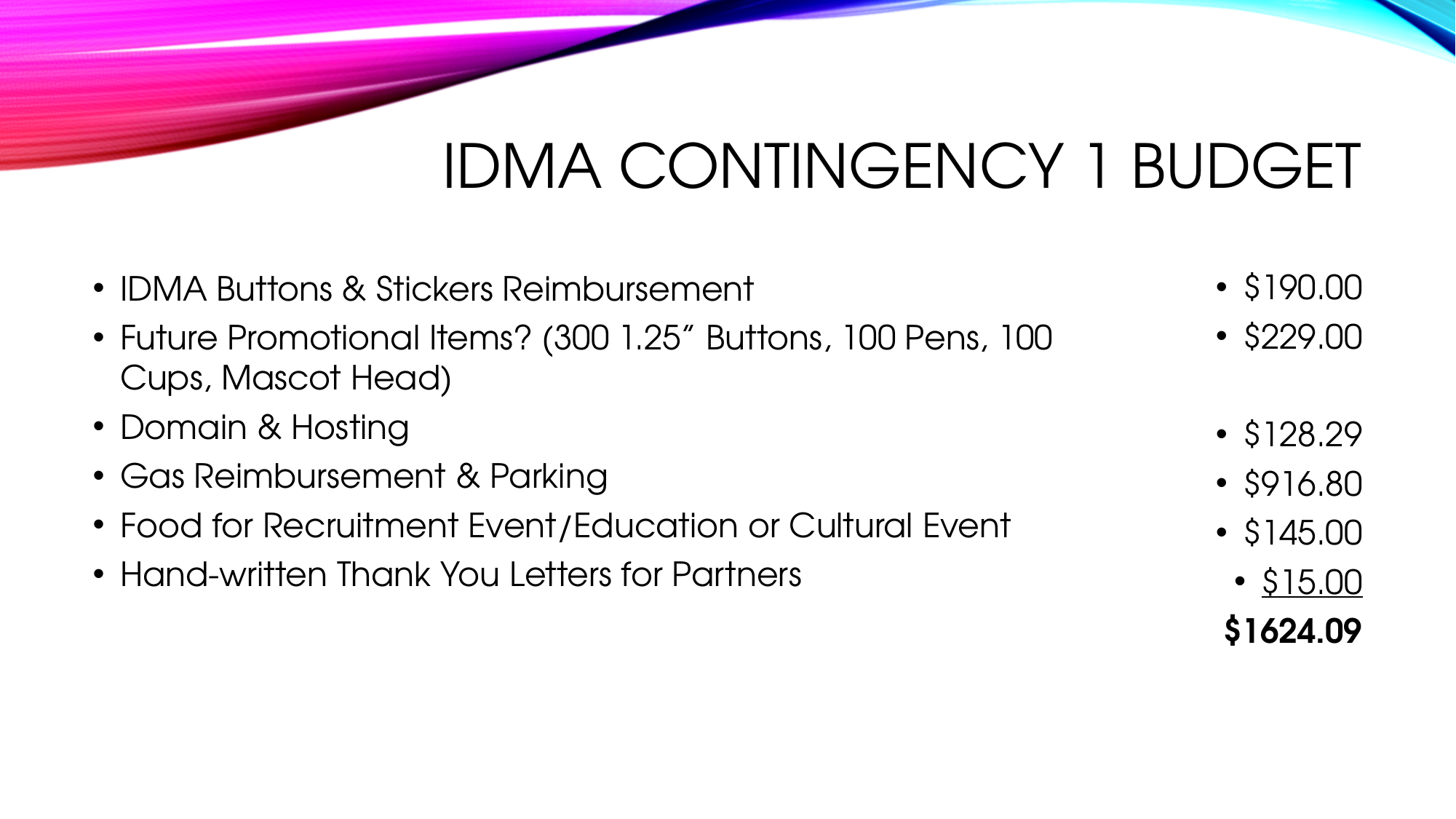

# IDMA Contingency 1 Budget
$190.00
$229.00

$128.29
$916.80
$145.00
$15.00
$1624.09

IDMA Buttons & Stickers Reimbursement
Future Promotional Items? (300 1.25” Buttons, 100 Pens, 100 Cups, Mascot Head)
Domain & Hosting
Gas Reimbursement & Parking
Food for Recruitment Event/Education or Cultural Event
Hand-written Thank You Letters for Partners